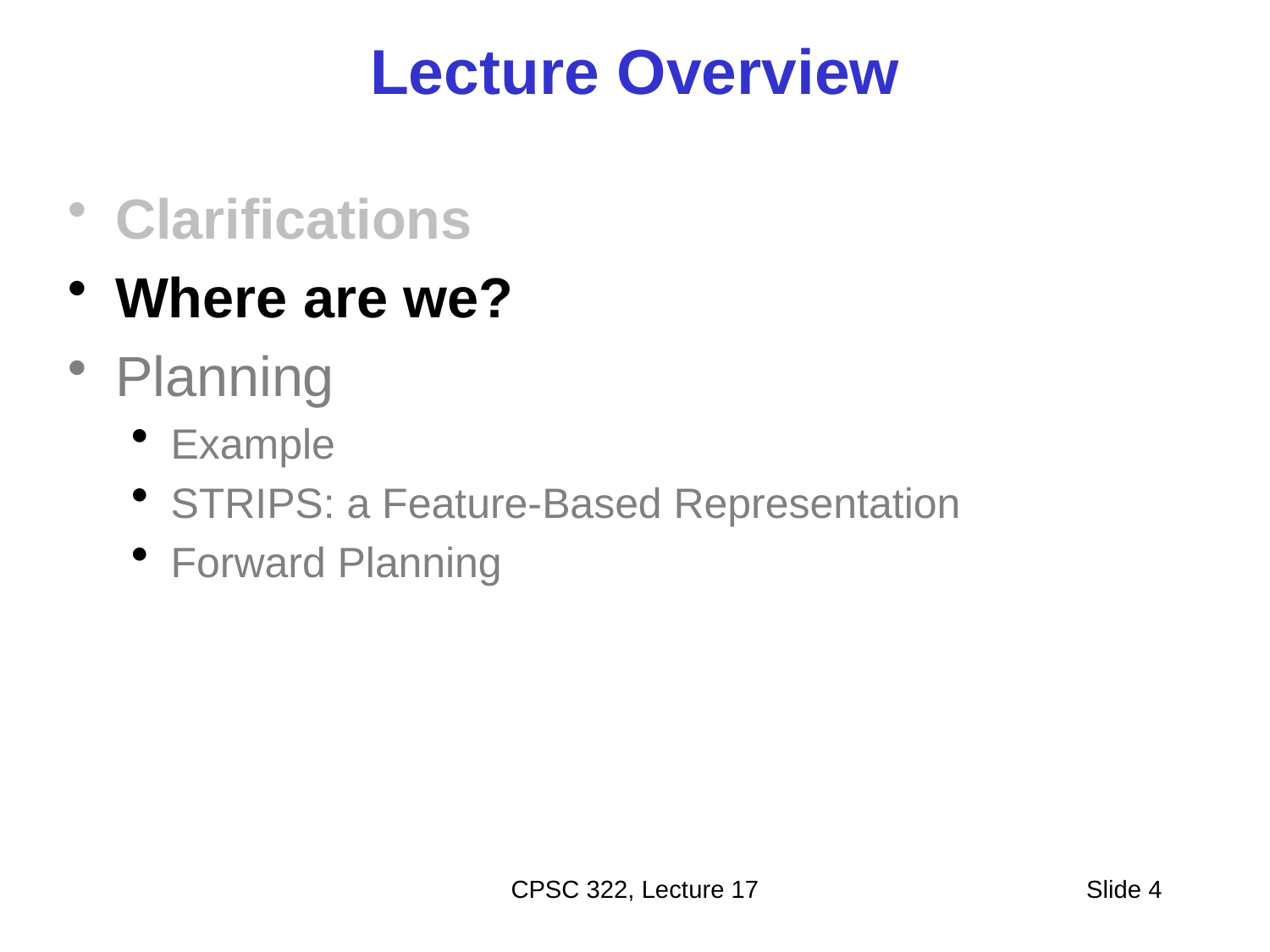

# Lecture Overview
Clarifications
Where are we?
Planning
Example
STRIPS: a Feature-Based Representation
Forward Planning

CPSC 322, Lecture 17
Slide 4